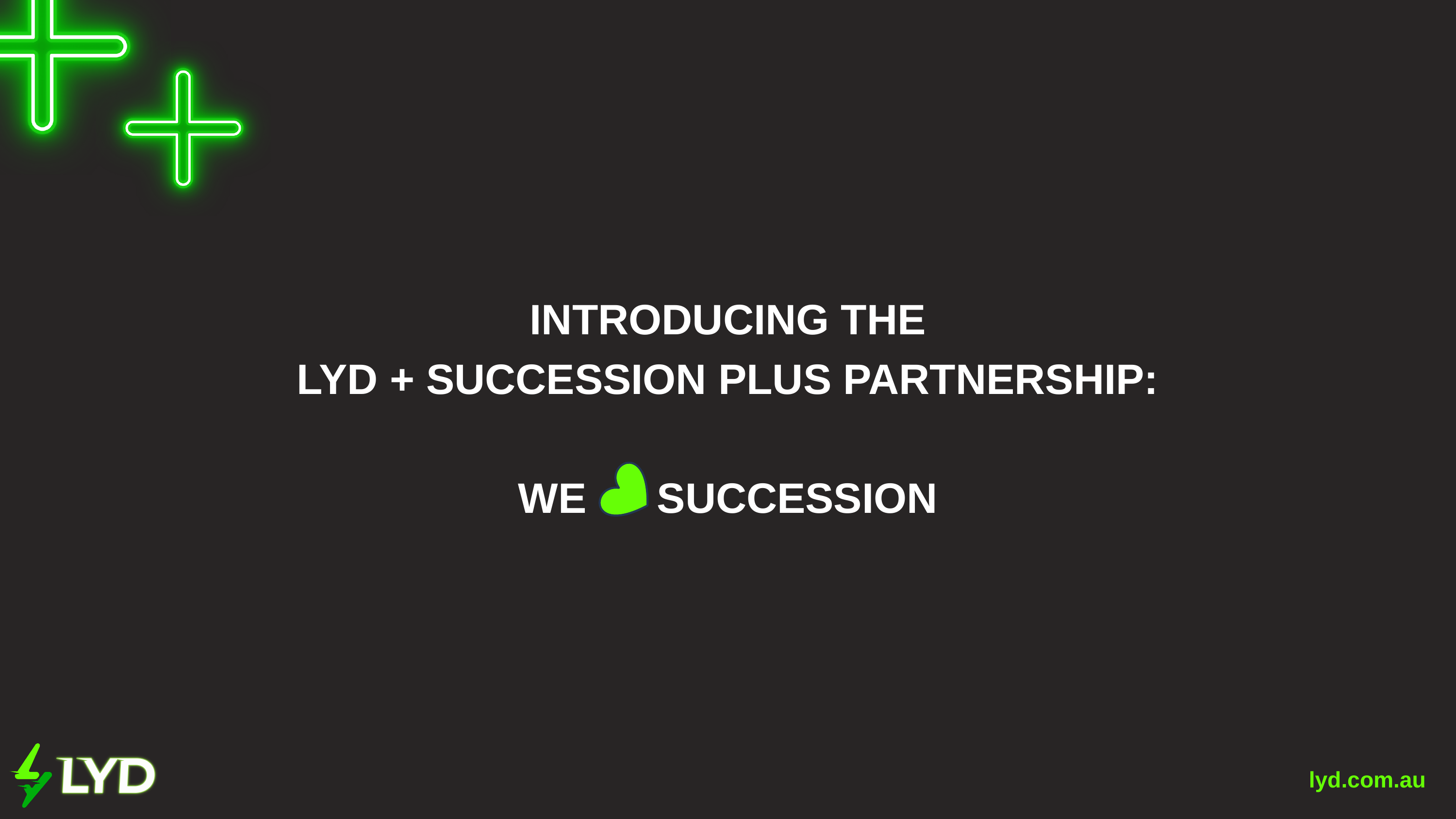

INTRODUCING THE
LYD + SUCCESSION PLUS PARTNERSHIP:

WE      SUCCESSION

lyd.com.au